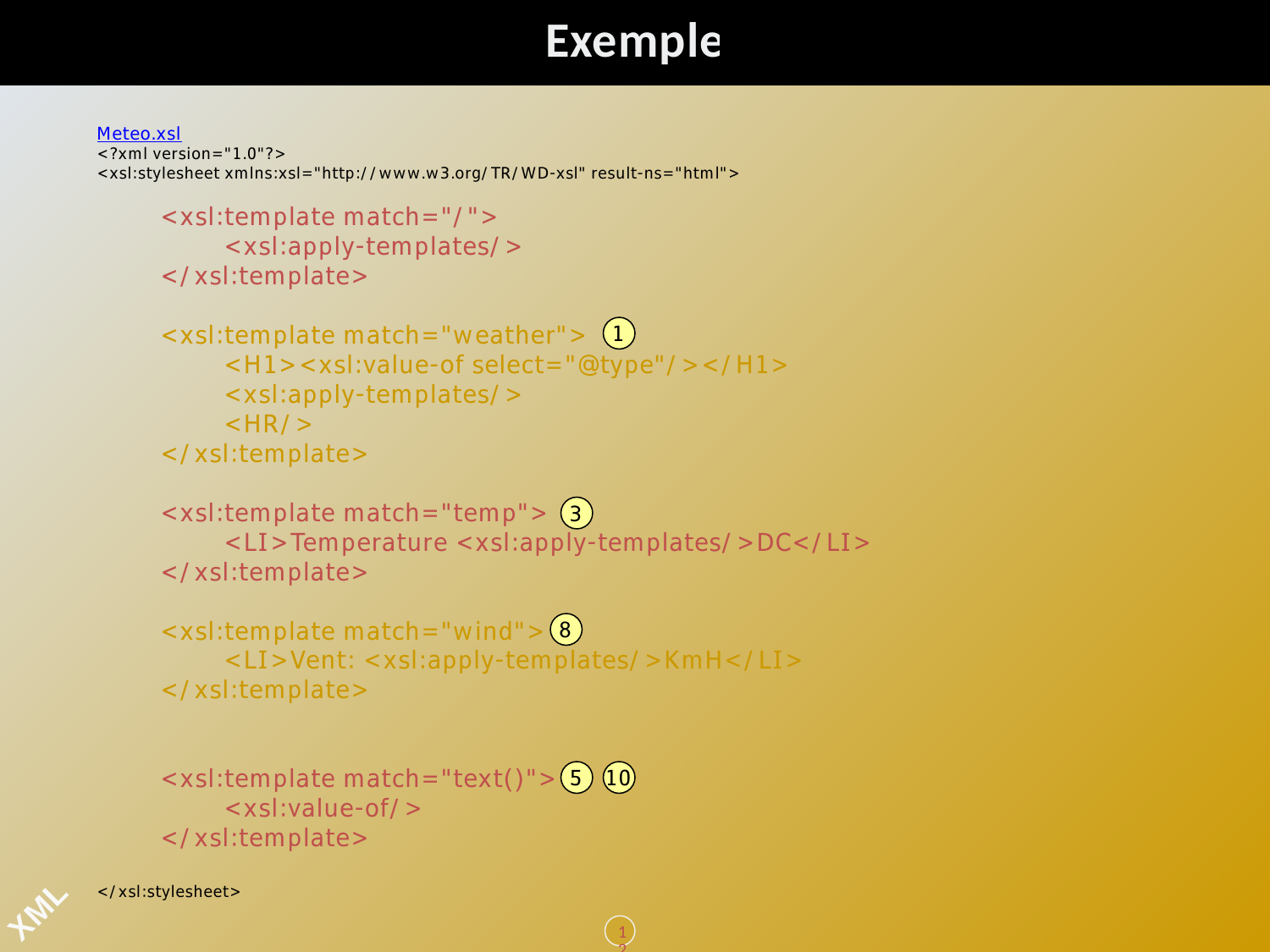

# Exemple
Meteo.xsl
<?xml version="1.0"?>
<xsl:stylesheet xmlns:xsl="http://www.w3.org/TR/WD-xsl" result-ns="html">

	<xsl:template match="/">
		<xsl:apply-templates/>
	</xsl:template>

	<xsl:template match="weather">
		<H1><xsl:value-of select="@type"/></H1>
		<xsl:apply-templates/>
		<HR/>
	</xsl:template>

	<xsl:template match="temp">
		<LI>Temperature <xsl:apply-templates/>DC</LI>
	</xsl:template>

	<xsl:template match="wind">
		<LI>Vent: <xsl:apply-templates/>KmH</LI>
	</xsl:template>

	<xsl:template match="text()">
		<xsl:value-of/>
	</xsl:template>

</xsl:stylesheet>
1
3
8
5
10
126